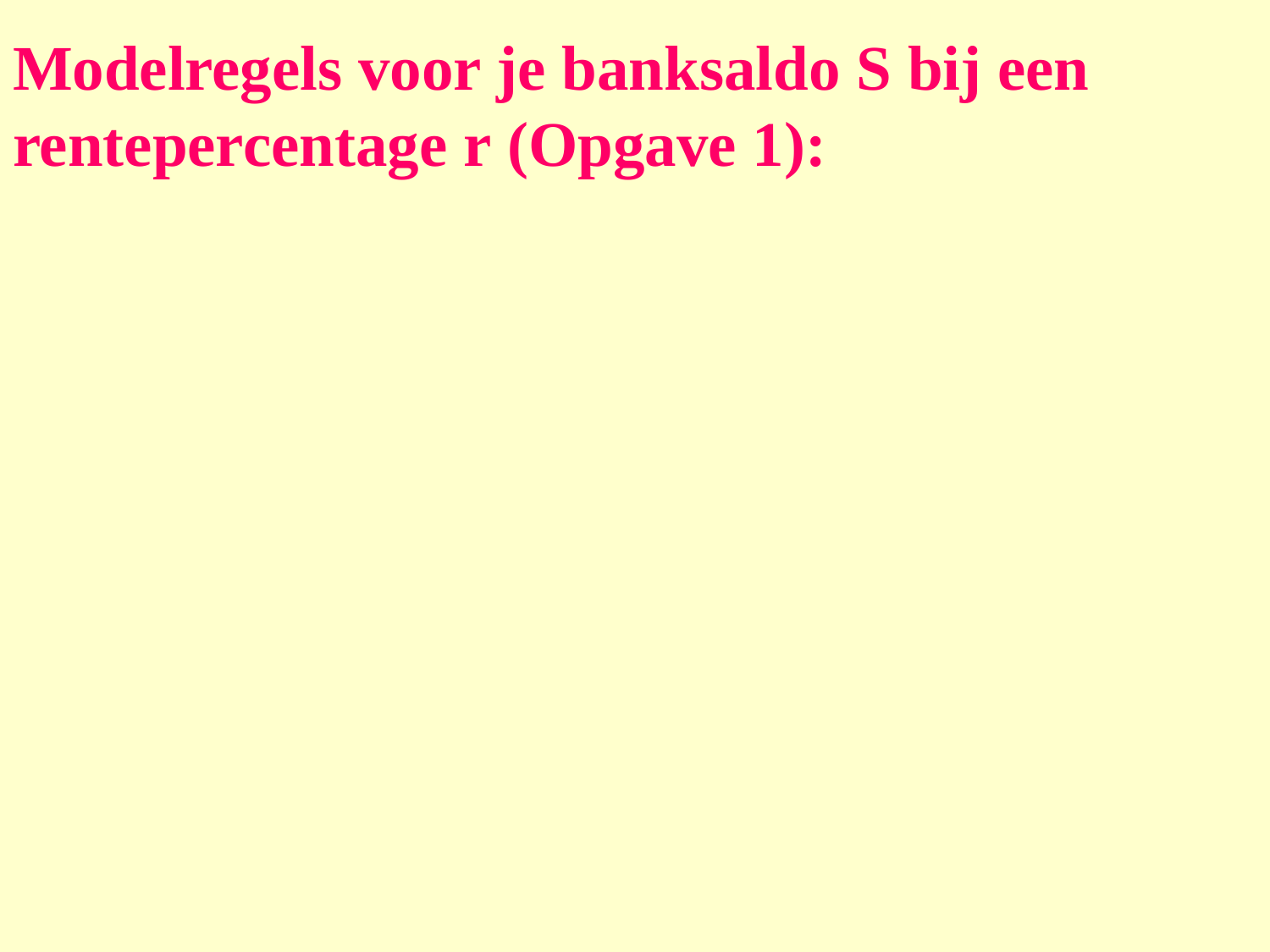

# Modelregels voor je banksaldo S bij een rentepercentage r (Opgave 1):